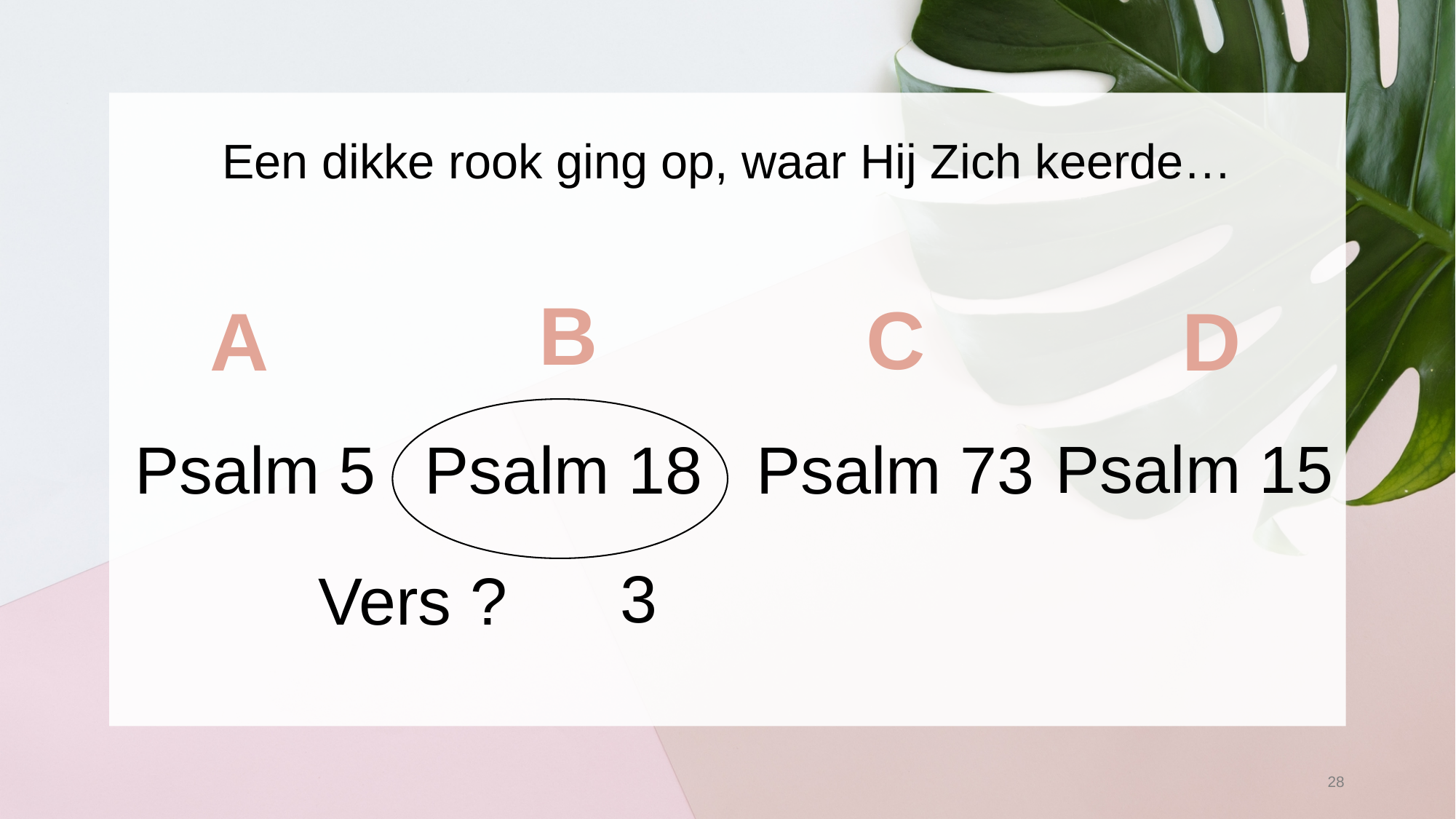

# Een dikke rook ging op, waar Hij Zich keerde…
B
C
A
D

Psalm 15

Psalm 5

Psalm 73

Psalm 18

3

Vers ?

28